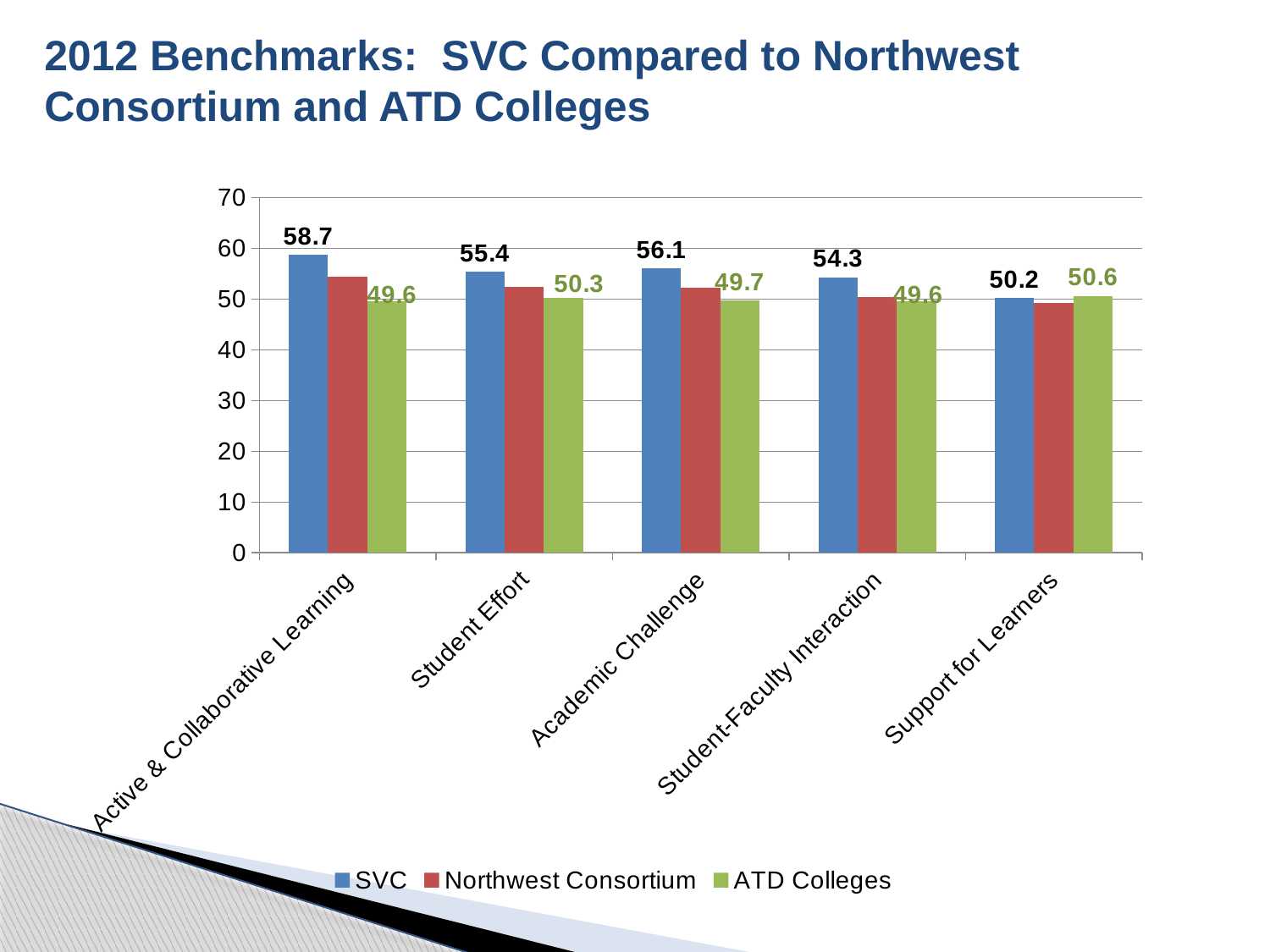

2012 Benchmarks:  SVC Compared to Northwest Consortium and ATD Colleges

### Chart

| Category | SVC | Northwest Consortium | ATD Colleges |
|---|---|---|---|
| Active & Collaborative Learning | 58.7 | 54.5 | 49.6 |
| Student Effort | 55.4 | 52.5 | 50.3 |
| Academic Challenge | 56.1 | 52.3 | 49.7 |
| Student-Faculty Interaction | 54.3 | 50.4 | 49.6 |
| Support for Learners | 50.2 | 49.2 | 50.6 |